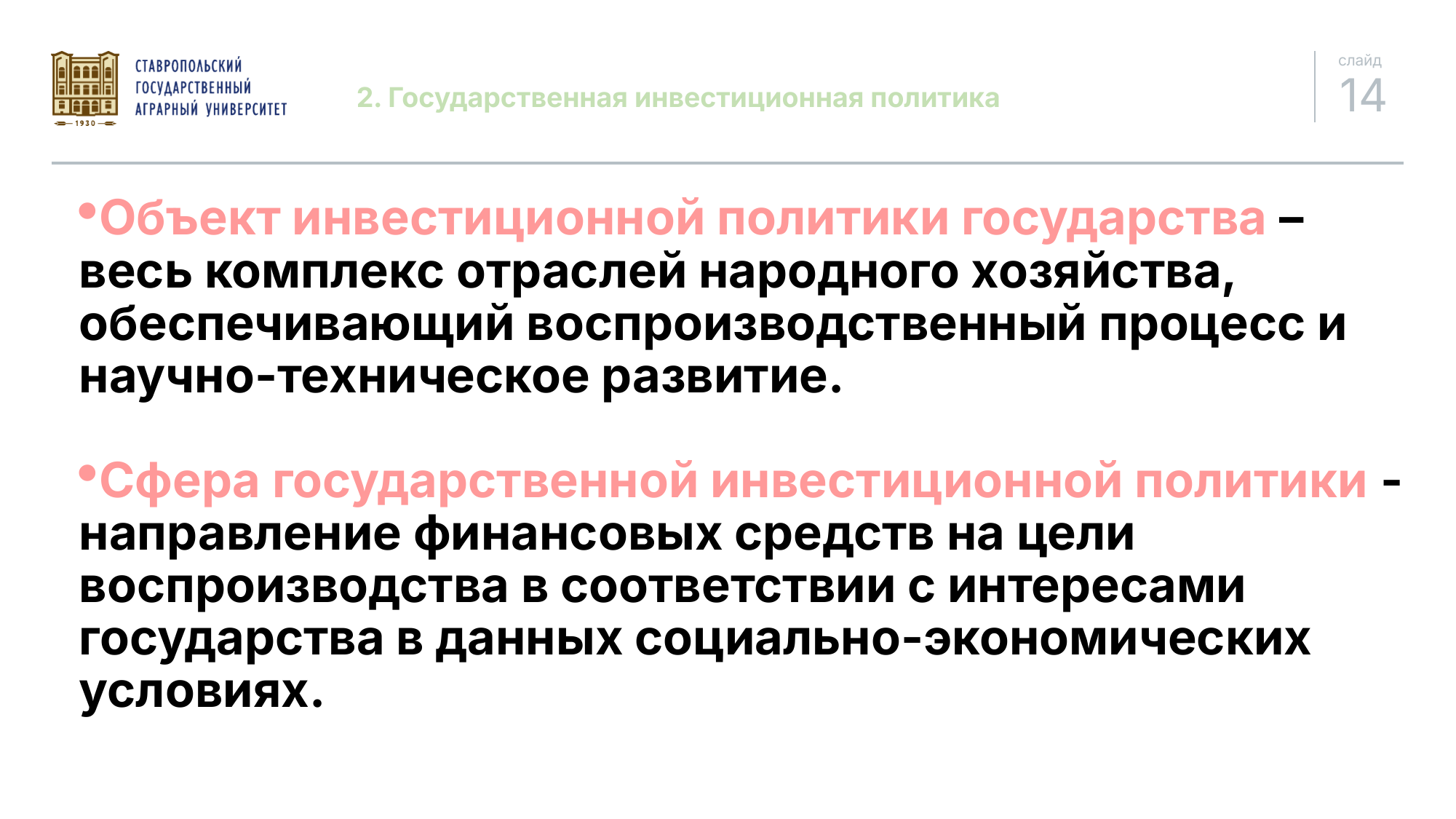

# 2. Государственная инвестиционная политика
Объект инвестиционной политики государства – весь комплекс отраслей народного хозяйства, обеспечивающий воспроизводственный процесс и научно-техническое развитие.

Сфера государственной инвестиционной политики - направление финансовых средств на цели воспроизводства в соответствии с интересами государства в данных социально-экономических условиях.